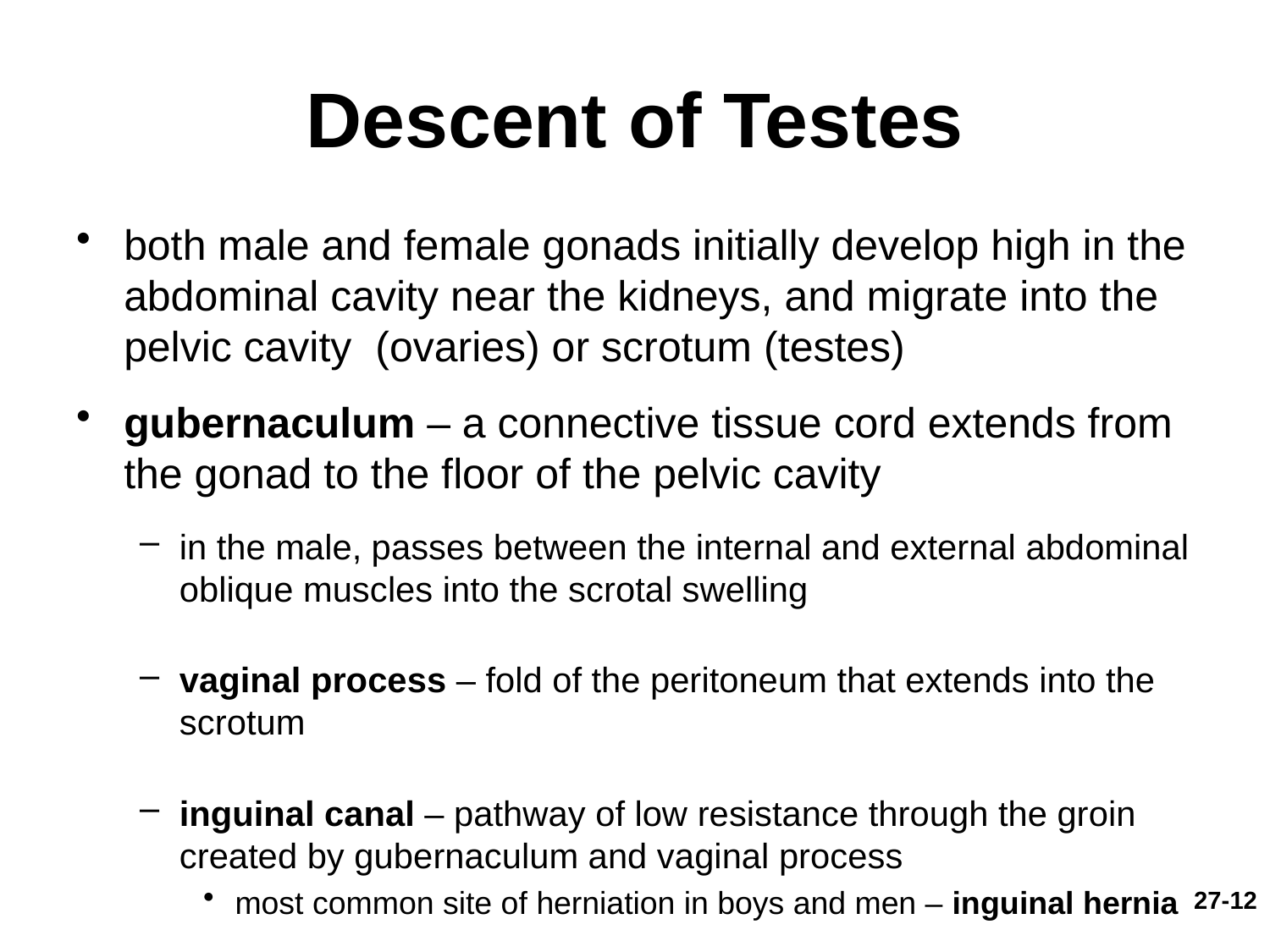

# Descent of Testes
both male and female gonads initially develop high in the abdominal cavity near the kidneys, and migrate into the pelvic cavity  (ovaries) or scrotum (testes)

gubernaculum – a connective tissue cord extends from the gonad to the floor of the pelvic cavity

in the male, passes between the internal and external abdominal oblique muscles into the scrotal swelling

vaginal process – fold of the peritoneum that extends into the scrotum

inguinal canal – pathway of low resistance through the groin created by gubernaculum and vaginal process
most common site of herniation in boys and men – inguinal hernia
27-12